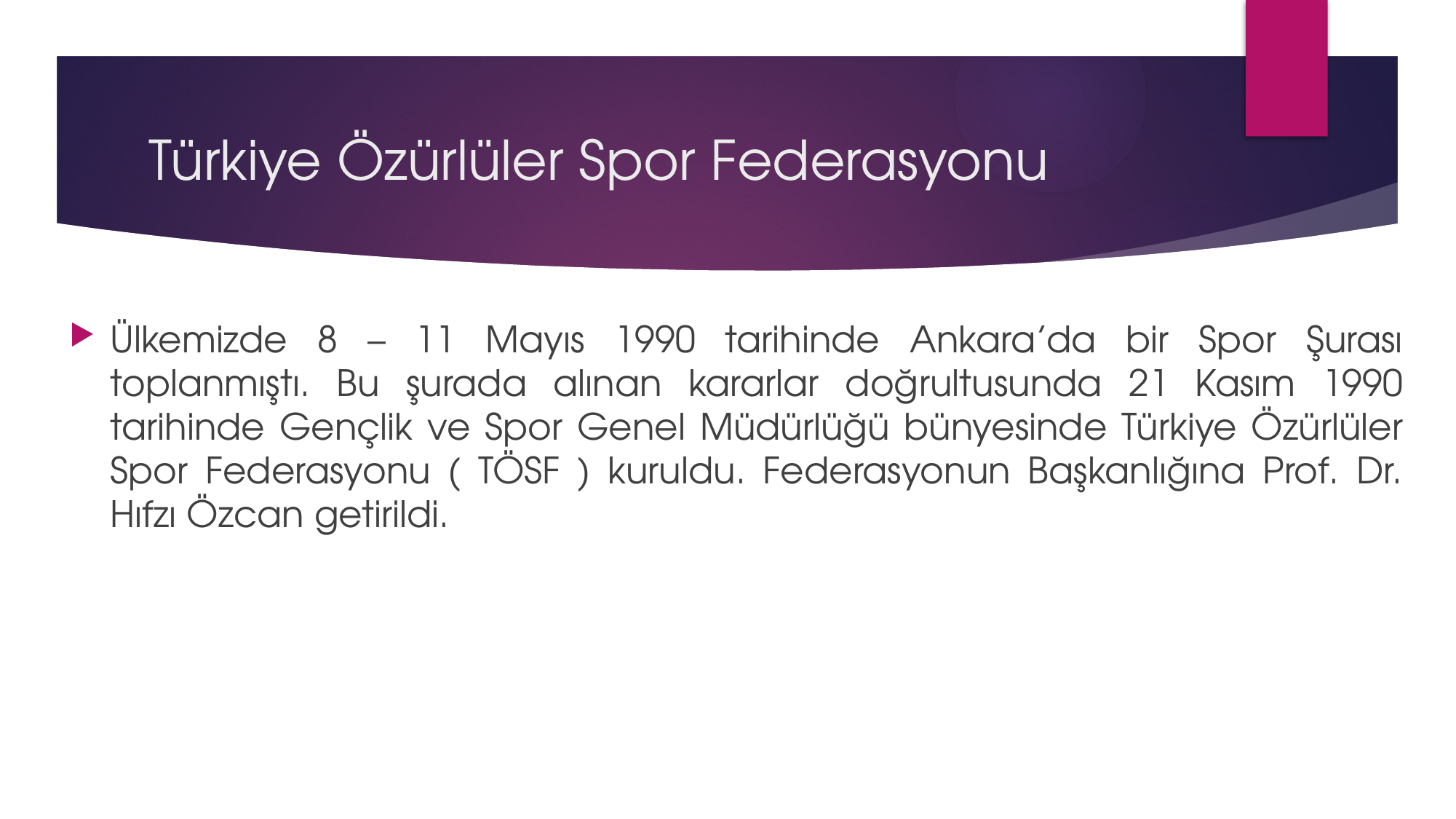

# Türkiye Özürlüler Spor Federasyonu
Ülkemizde 8 – 11 Mayıs 1990 tarihinde Ankara’da bir Spor Şurası toplanmıştı. Bu şurada alınan kararlar doğrultusunda 21 Kasım 1990 tarihinde Gençlik ve Spor Genel Müdürlüğü bünyesinde Türkiye Özürlüler Spor Federasyonu ( TÖSF ) kuruldu. Federasyonun Başkanlığına Prof. Dr. Hıfzı Özcan getirildi.